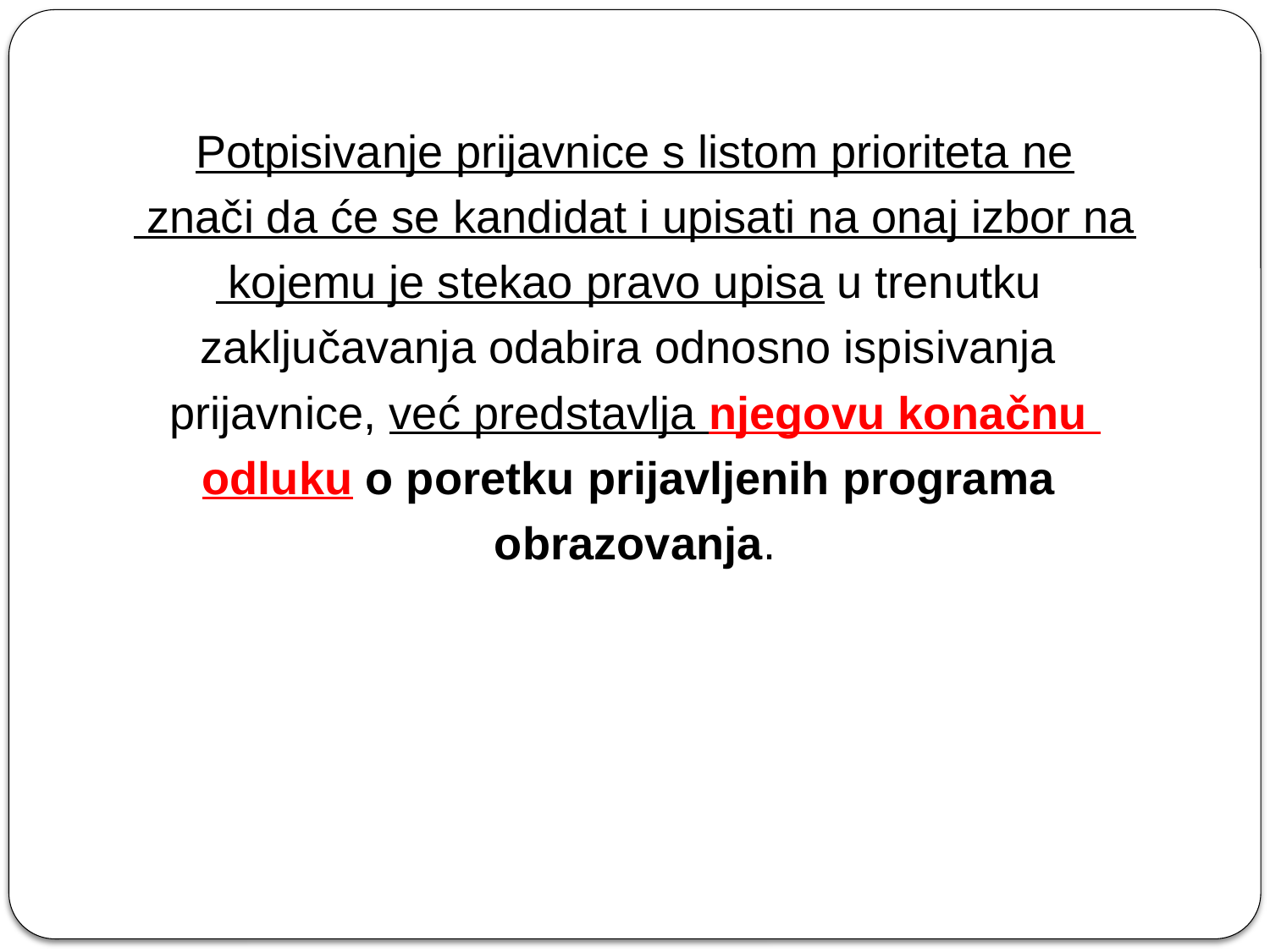

Potpisivanje prijavnice s listom prioriteta ne
 znači da će se kandidat i upisati na onaj izbor na
 kojemu je stekao pravo upisa u trenutku
zaključavanja odabira odnosno ispisivanja
prijavnice, već predstavlja njegovu konačnu
odluku o poretku prijavljenih programa
obrazovanja.